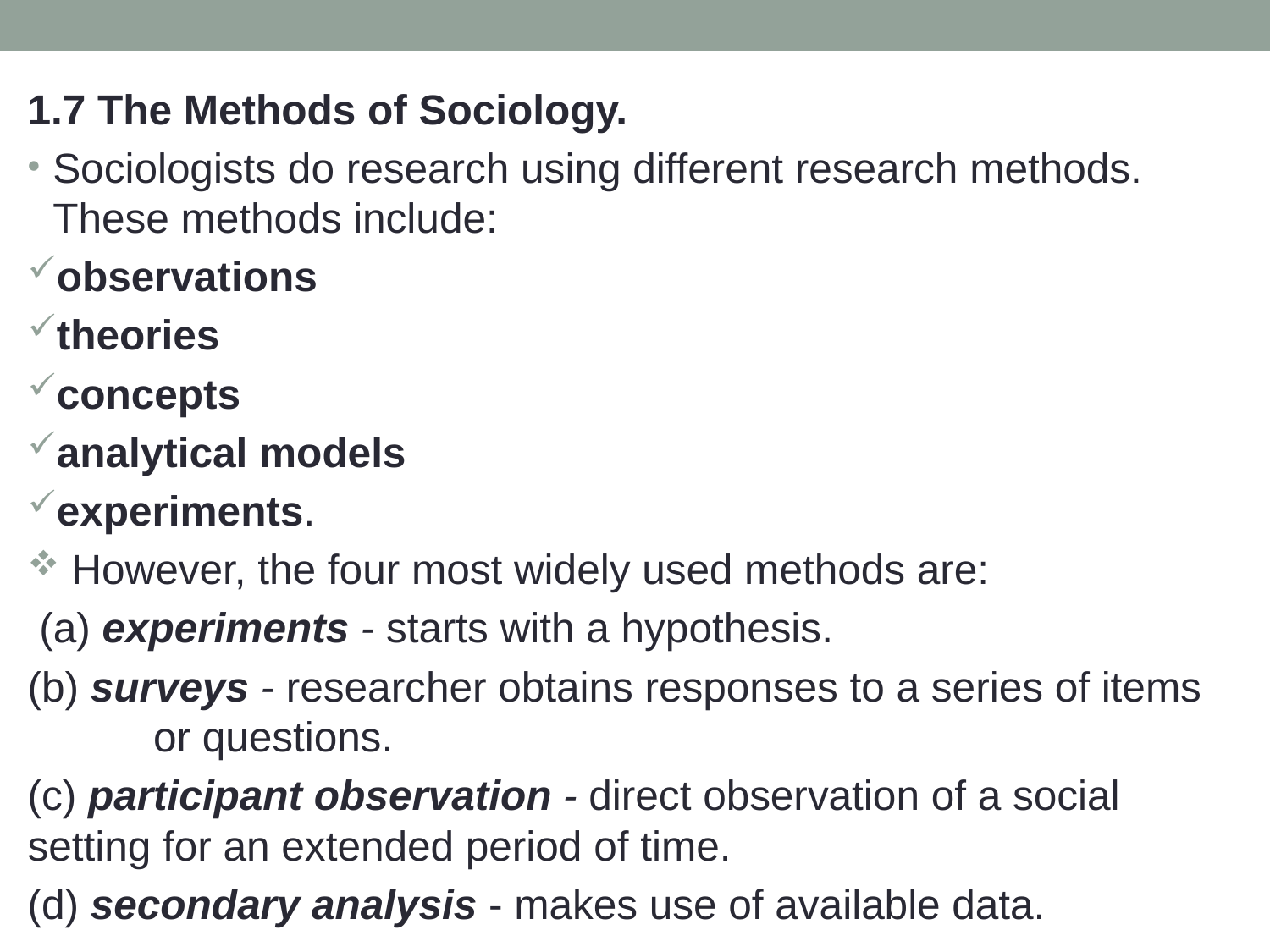

1.7 The Methods of Sociology.
Sociologists do research using different research methods. These methods include:
observations
theories
concepts
analytical models
experiments.
 However, the four most widely used methods are:
 (a) experiments - starts with a hypothesis.
(b) surveys - researcher obtains responses to a series of items 	or questions.
(c) participant observation - direct observation of a social 			setting for an extended period of time.
(d) secondary analysis - makes use of available data.